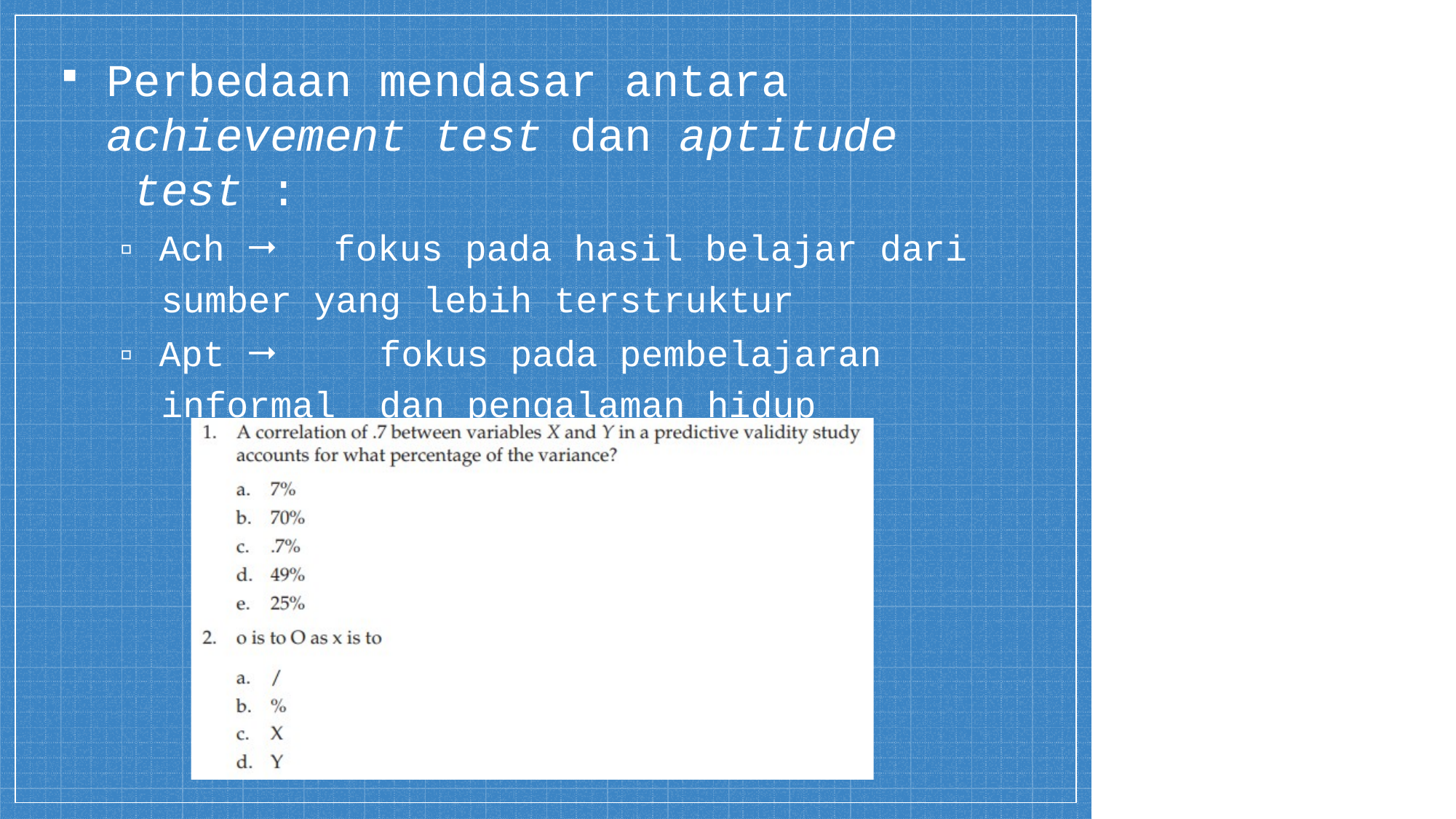

Perbedaan mendasar antara  achievement test dan aptitude  test :
▫ Ach ⭢	fokus pada hasil belajar dari
sumber yang lebih terstruktur
▫ Apt ⭢	fokus pada pembelajaran informal  dan pengalaman hidup